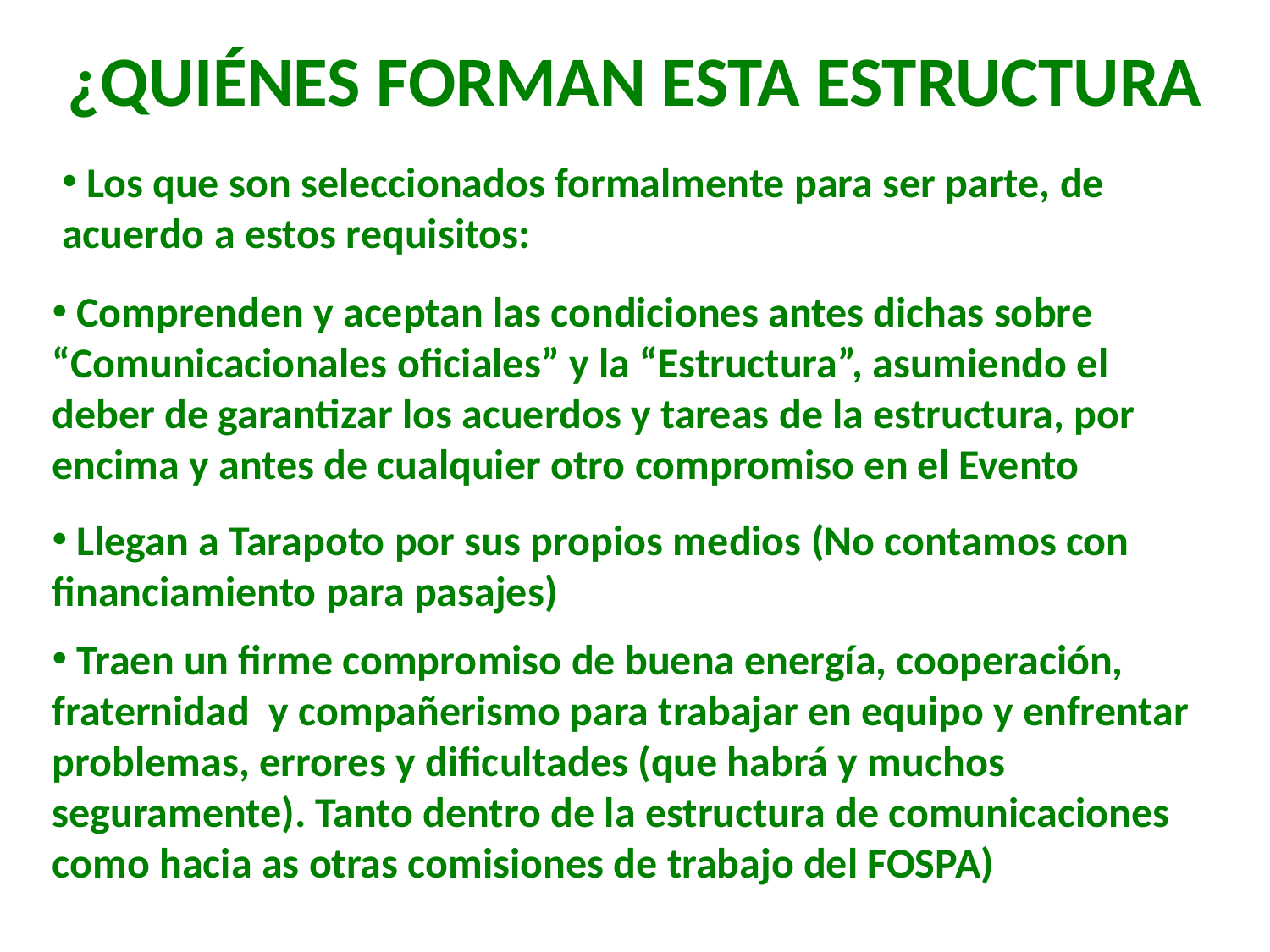

¿QUIÉNES FORMAN ESTA ESTRUCTURA
 Los que son seleccionados formalmente para ser parte, de acuerdo a estos requisitos:

 Comprenden y aceptan las condiciones antes dichas sobre “Comunicacionales oficiales” y la “Estructura”, asumiendo el deber de garantizar los acuerdos y tareas de la estructura, por encima y antes de cualquier otro compromiso en el Evento

 Llegan a Tarapoto por sus propios medios (No contamos con financiamiento para pasajes)

 Traen un firme compromiso de buena energía, cooperación, fraternidad  y compañerismo para trabajar en equipo y enfrentar problemas, errores y dificultades (que habrá y muchos seguramente). Tanto dentro de la estructura de comunicaciones como hacia as otras comisiones de trabajo del FOSPA)